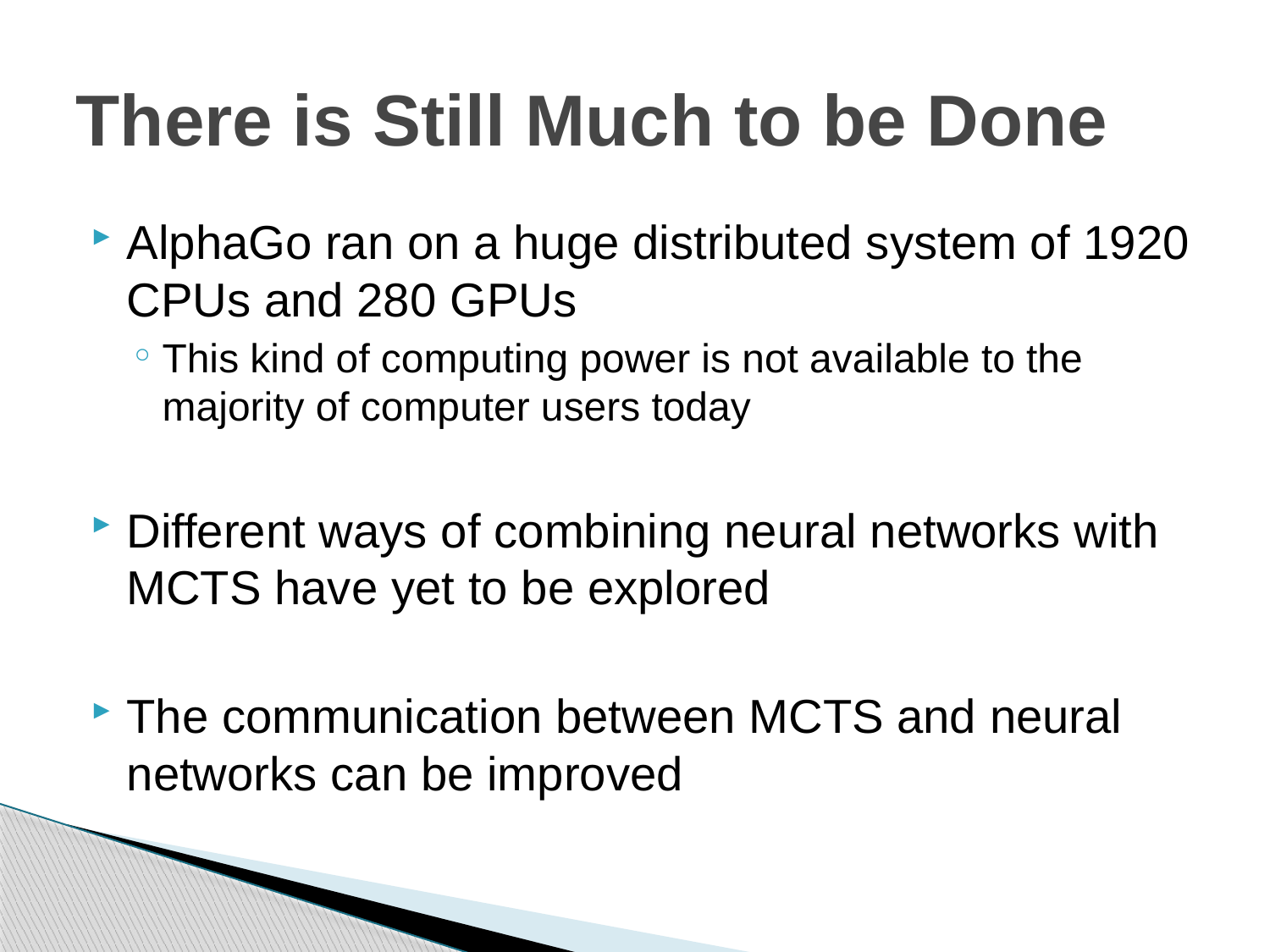

# There is Still Much to be Done
AlphaGo ran on a huge distributed system of 1920 CPUs and 280 GPUs
This kind of computing power is not available to the majority of computer users today

Different ways of combining neural networks with MCTS have yet to be explored

The communication between MCTS and neural networks can be improved